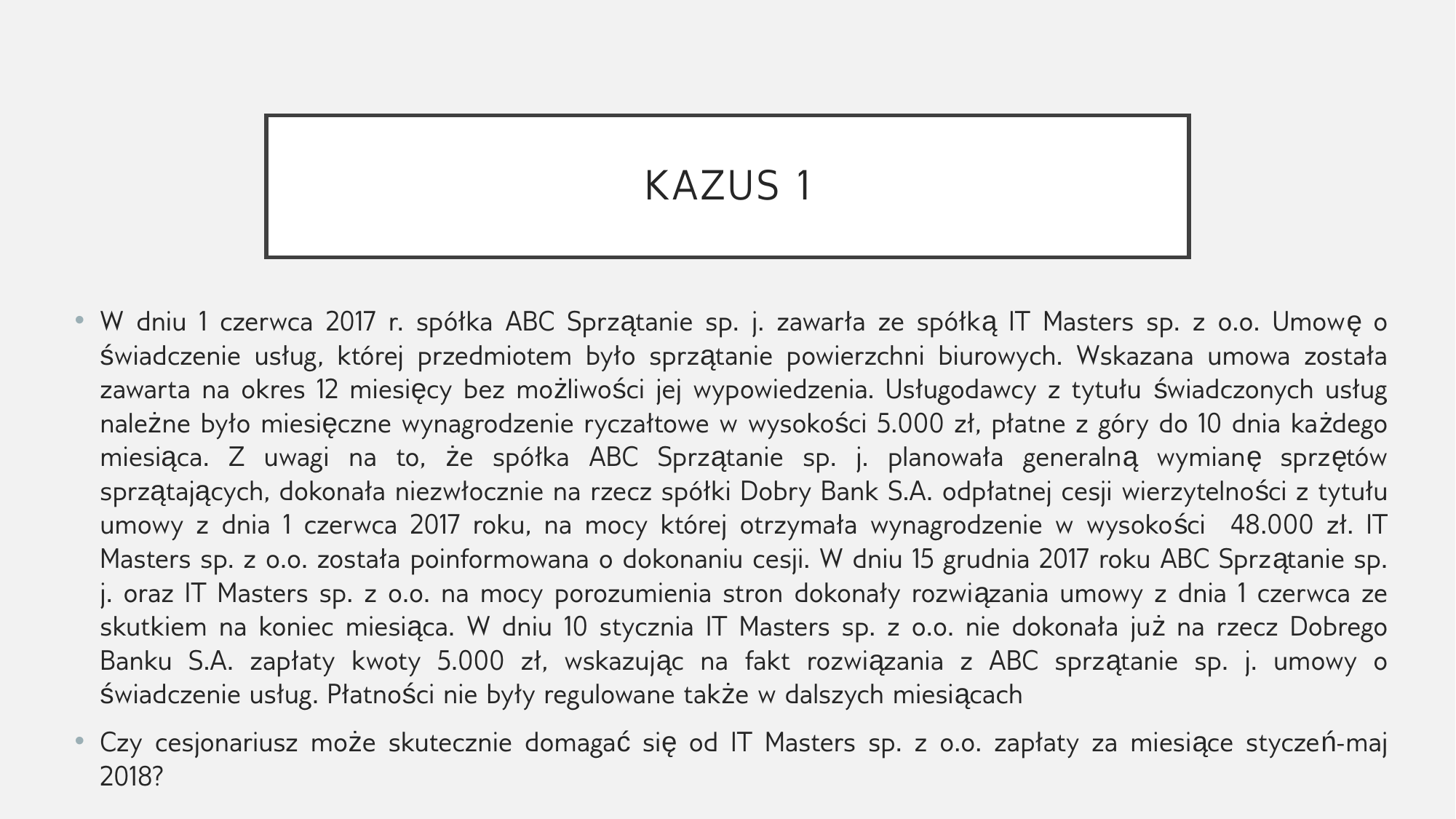

# Kazus 1
W dniu 1 czerwca 2017 r. spółka ABC Sprzątanie sp. j. zawarła ze spółką IT Masters sp. z o.o. Umowę o świadczenie usług, której przedmiotem było sprzątanie powierzchni biurowych. Wskazana umowa została zawarta na okres 12 miesięcy bez możliwości jej wypowiedzenia. Usługodawcy z tytułu świadczonych usług należne było miesięczne wynagrodzenie ryczałtowe w wysokości 5.000 zł, płatne z góry do 10 dnia każdego miesiąca. Z uwagi na to, że spółka ABC Sprzątanie sp. j. planowała generalną wymianę sprzętów sprzątających, dokonała niezwłocznie na rzecz spółki Dobry Bank S.A. odpłatnej cesji wierzytelności z tytułu umowy z dnia 1 czerwca 2017 roku, na mocy której otrzymała wynagrodzenie w wysokości  48.000 zł. IT Masters sp. z o.o. została poinformowana o dokonaniu cesji. W dniu 15 grudnia 2017 roku ABC Sprzątanie sp. j. oraz IT Masters sp. z o.o. na mocy porozumienia stron dokonały rozwiązania umowy z dnia 1 czerwca ze skutkiem na koniec miesiąca. W dniu 10 stycznia IT Masters sp. z o.o. nie dokonała już na rzecz Dobrego Banku S.A. zapłaty kwoty 5.000 zł, wskazując na fakt rozwiązania z ABC sprzątanie sp. j. umowy o świadczenie usług. Płatności nie były regulowane także w dalszych miesiącach
Czy cesjonariusz może skutecznie domagać się od IT Masters sp. z o.o. zapłaty za miesiące styczeń-maj 2018?